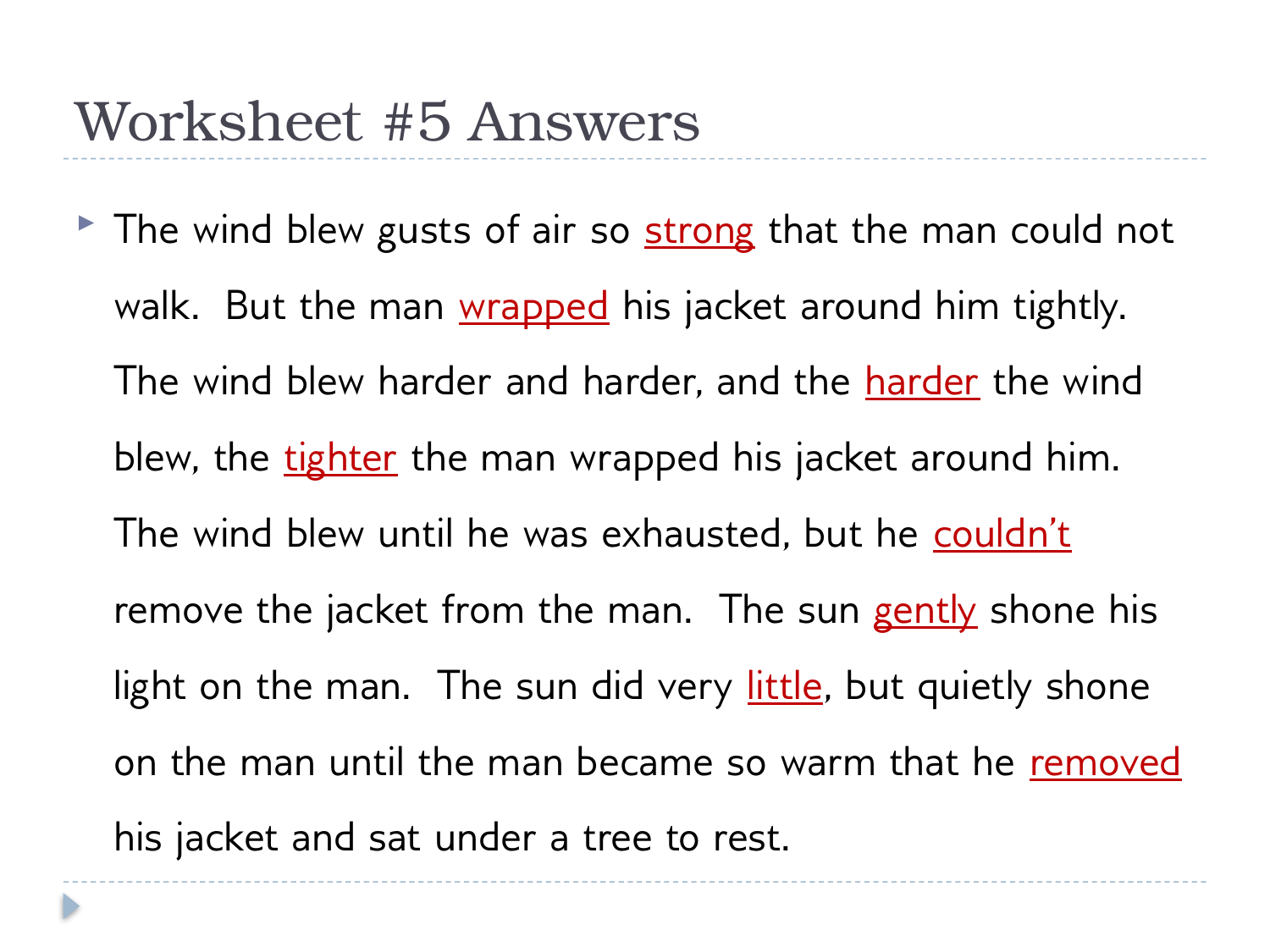

# Worksheet #5 Answers
The wind blew gusts of air so strong that the man could not walk.  But the man wrapped his jacket around him tightly.  The wind blew harder and harder, and the harder the wind blew, the tighter the man wrapped his jacket around him.  The wind blew until he was exhausted, but he ­­­­­couldn’t remove the jacket from the man.  The sun gently shone his light on the man.  The sun did very little, but quietly shone on the man until the man became so warm that he removed his jacket and sat under a tree to rest.